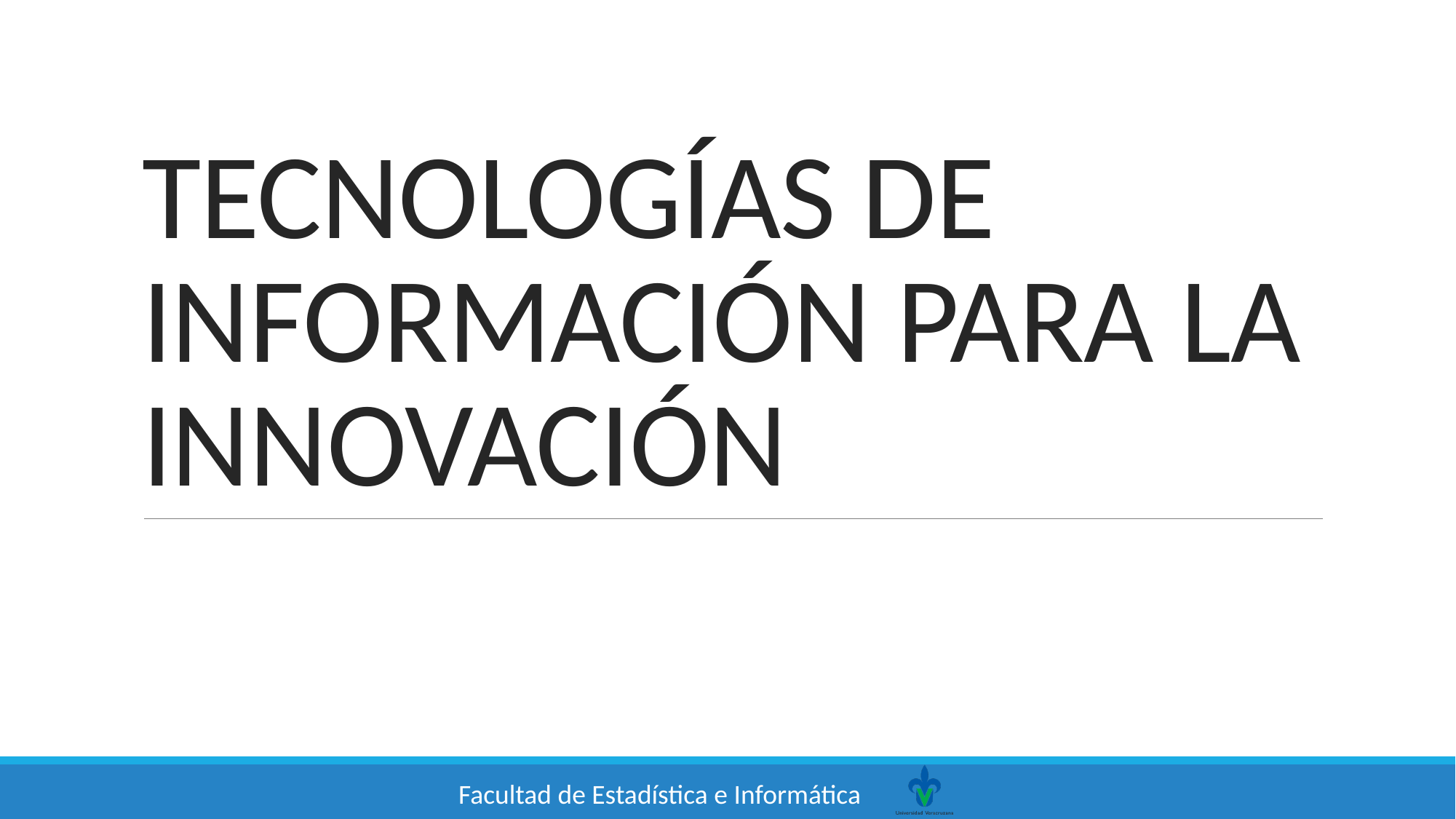

# TECNOLOGÍAS DE INFORMACIÓN PARA LA INNOVACIÓN